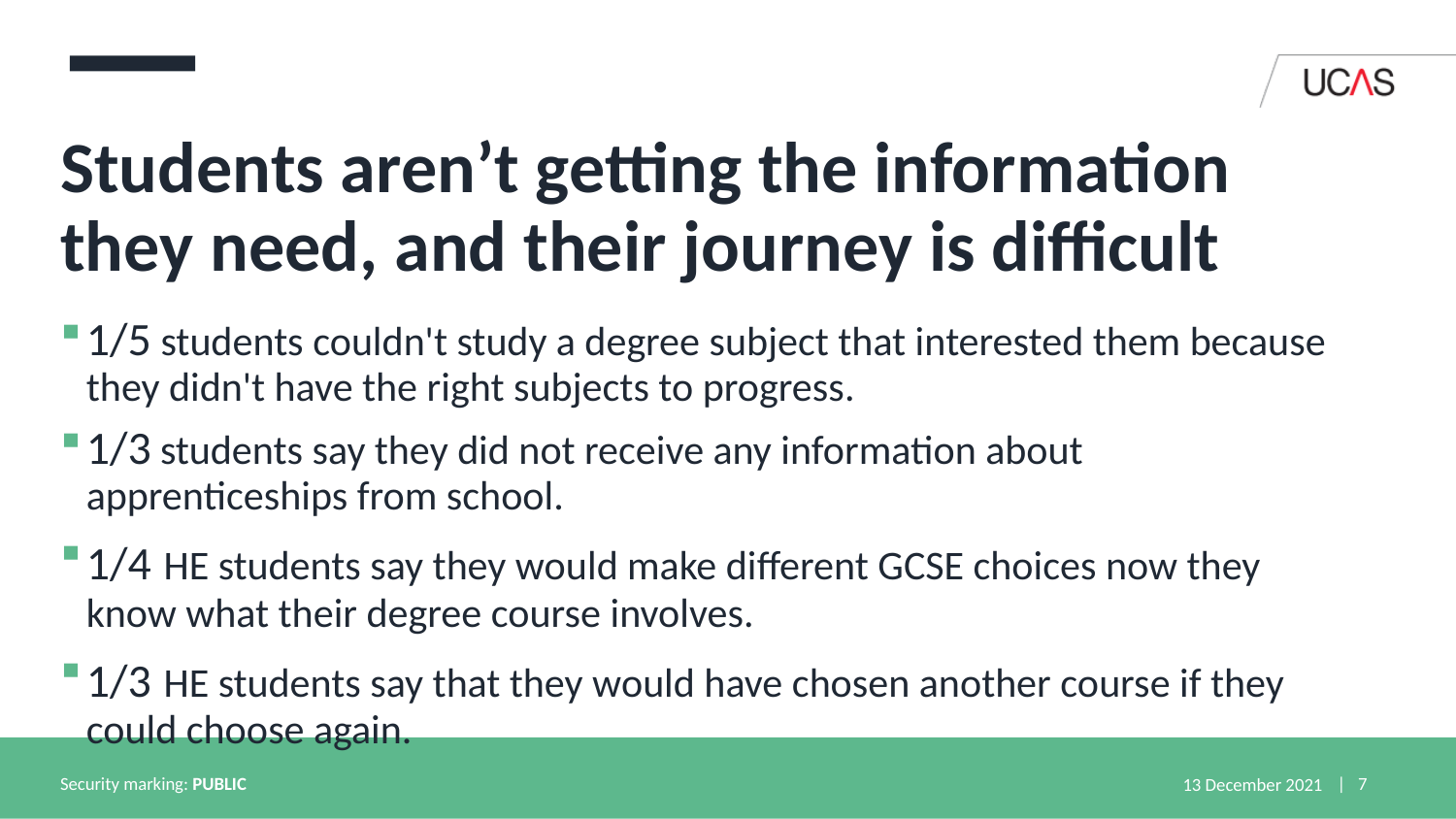

# Students aren’t getting the information  they need, and their journey is difficult
1/5 students couldn't study a degree subject that interested them because they didn't have the right subjects to progress.
1/3 students say they did not receive any information about apprenticeships from school.
1/4 HE students say they would make different GCSE choices now they know what their degree course involves.
1/3 HE students say that they would have chosen another course if they could choose again.
Security marking: PUBLIC
13 December 2021
|   7